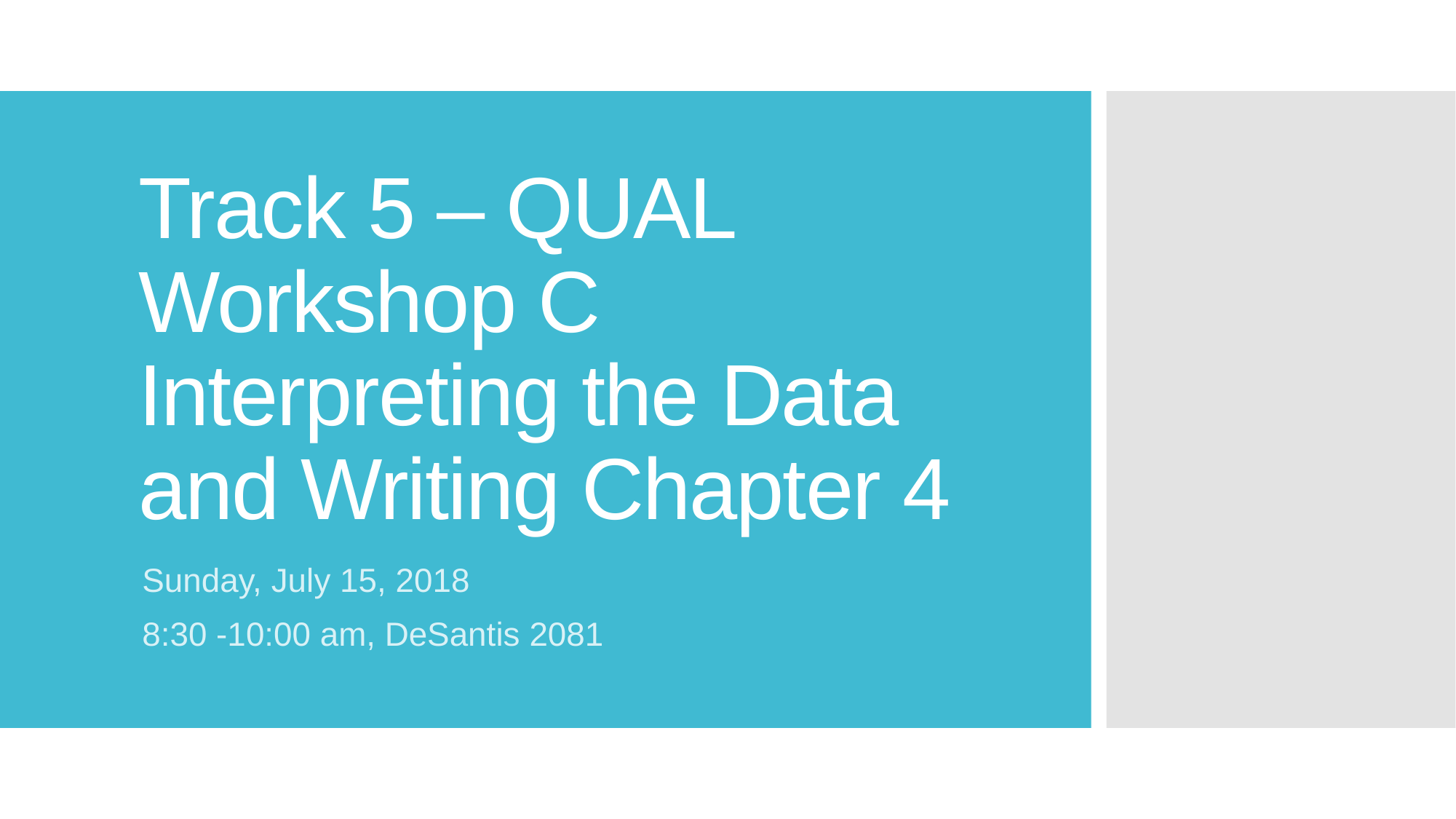

# Track 5 – QUAL Workshop C Interpreting the Data and Writing Chapter 4
Sunday, July 15, 2018
8:30 -10:00 am, DeSantis 2081